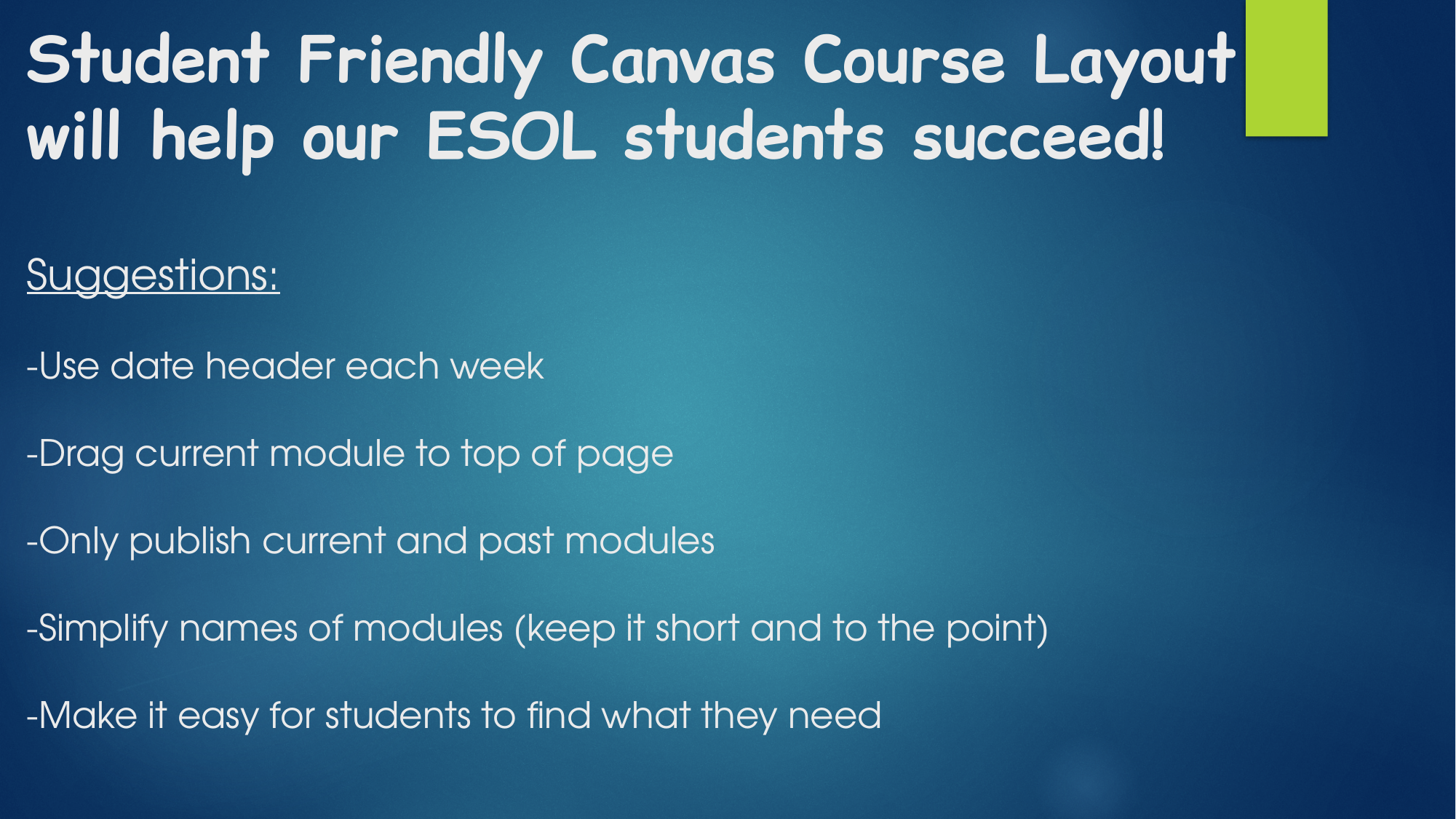

# Student Friendly Canvas Course Layout will help our ESOL students succeed! Suggestions: -Use date header each week -Drag current module to top of page -Only publish current and past modules -Simplify names of modules (keep it short and to the point) -Make it easy for students to find what they need